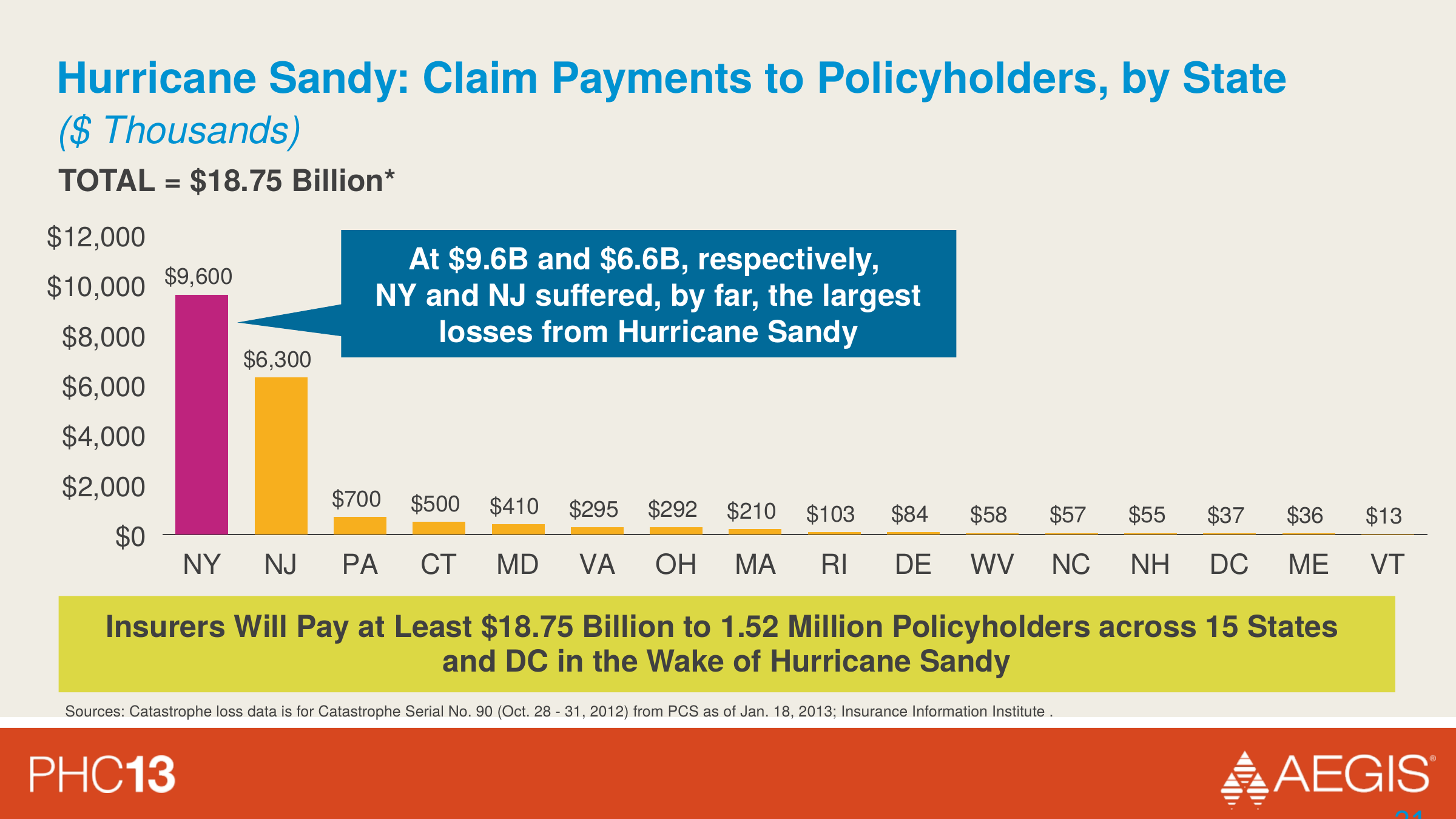

# Hurricane Sandy: Claim Payments to Policyholders, by State
($ Thousands)
TOTAL = $18.75 Billion*

### Chart

| Category | Insured Loss |
|---|---|
| NY | 9600.0 |
| NJ | 6300.0 |
| PA | 700.0 |
| CT | 500.0 |
| MD | 410.0 |
| VA | 295.0 |
| OH | 292.0 |
| MA | 210.0 |
| RI | 103.0 |
| DE | 84.0 |
| WV | 58.0 |
| NC | 57.0 |
| NH | 55.0 |
| DC | 37.0 |
| ME | 36.0 |
| VT | 13.0 |
At $9.6B and $6.6B, respectively,
NY and NJ suffered, by far, the largest losses from Hurricane Sandy
Insurers Will Pay at Least $18.75 Billion to 1.52 Million Policyholders across 15 States
and DC in the Wake of Hurricane Sandy
Sources: Catastrophe loss data is for Catastrophe Serial No. 90 (Oct. 28 - 31, 2012) from PCS as of Jan. 18, 2013; Insurance Information Institute .
21